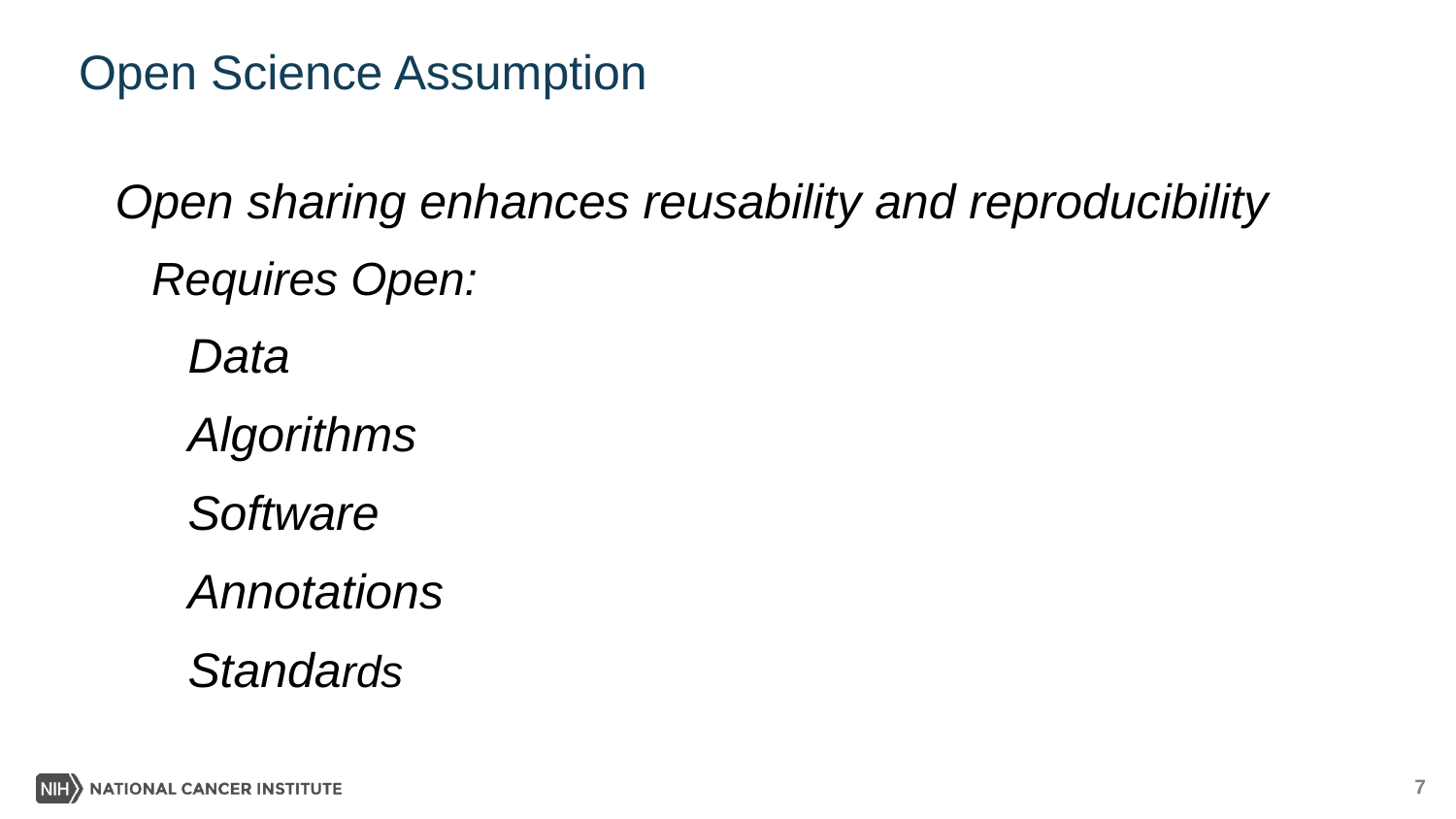

# Open Science Assumption
Open sharing enhances reusability and reproducibility
Requires Open:
Data
Algorithms
Software
Annotations
Standards